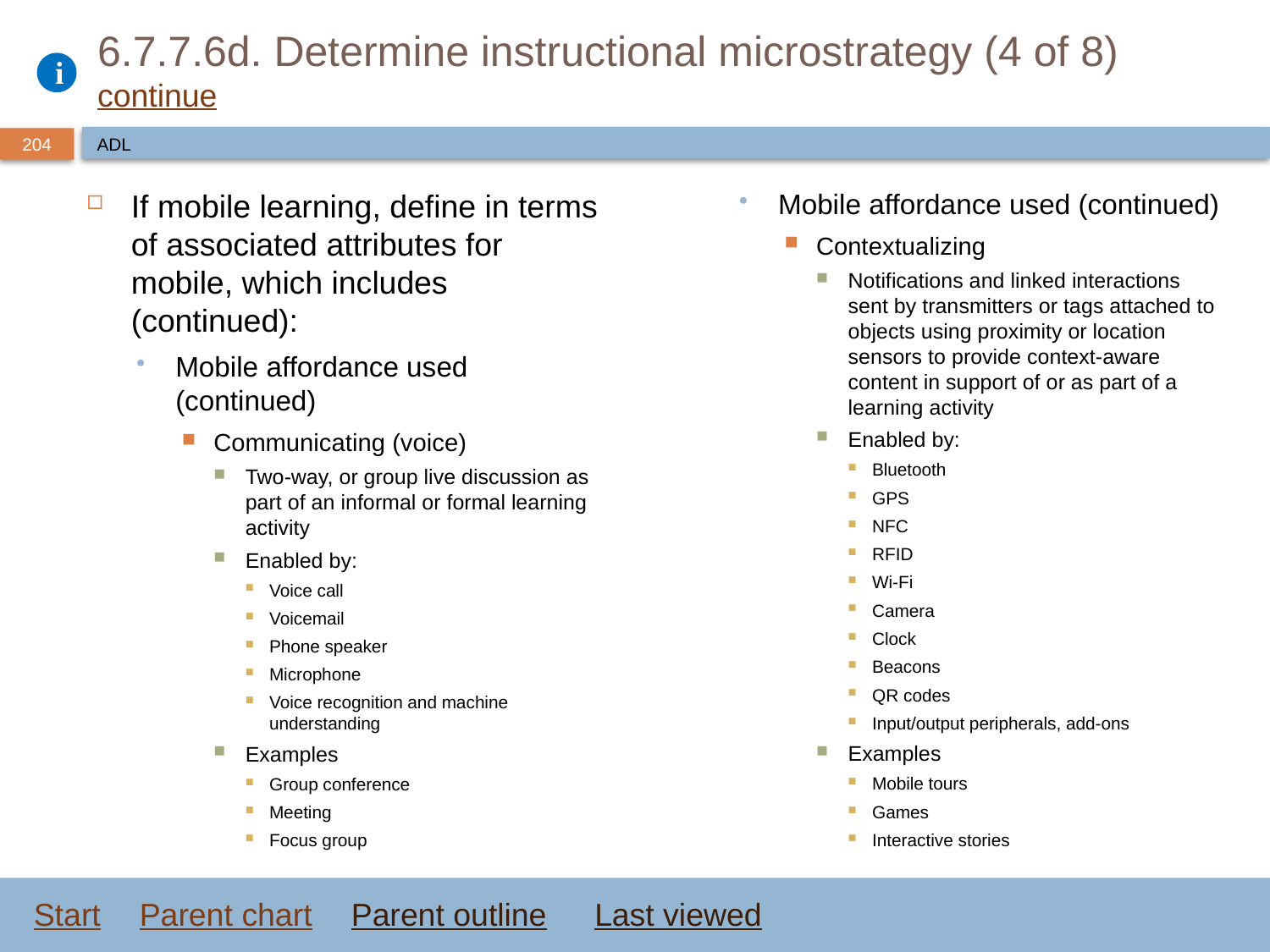

# 6.7.7.6d. Determine instructional microstrategy (4 of 8) continue
ADL
If mobile learning, define in terms of associated attributes for mobile, which includes (continued):
Mobile affordance used (continued)
Communicating (voice)
Two-way, or group live discussion as part of an informal or formal learning activity
Enabled by:
Voice call
Voicemail
Phone speaker
Microphone
Voice recognition and machine understanding
Examples
Group conference
Meeting
Focus group
Mobile affordance used (continued)
Contextualizing
Notifications and linked interactions sent by transmitters or tags attached to objects using proximity or location sensors to provide context-aware content in support of or as part of a learning activity
Enabled by:
Bluetooth
GPS
NFC
RFID
Wi-Fi
Camera
Clock
Beacons
QR codes
Input/output peripherals, add-ons
Examples
Mobile tours
Games
Interactive stories

Start
Parent chart
Parent outline
Last viewed